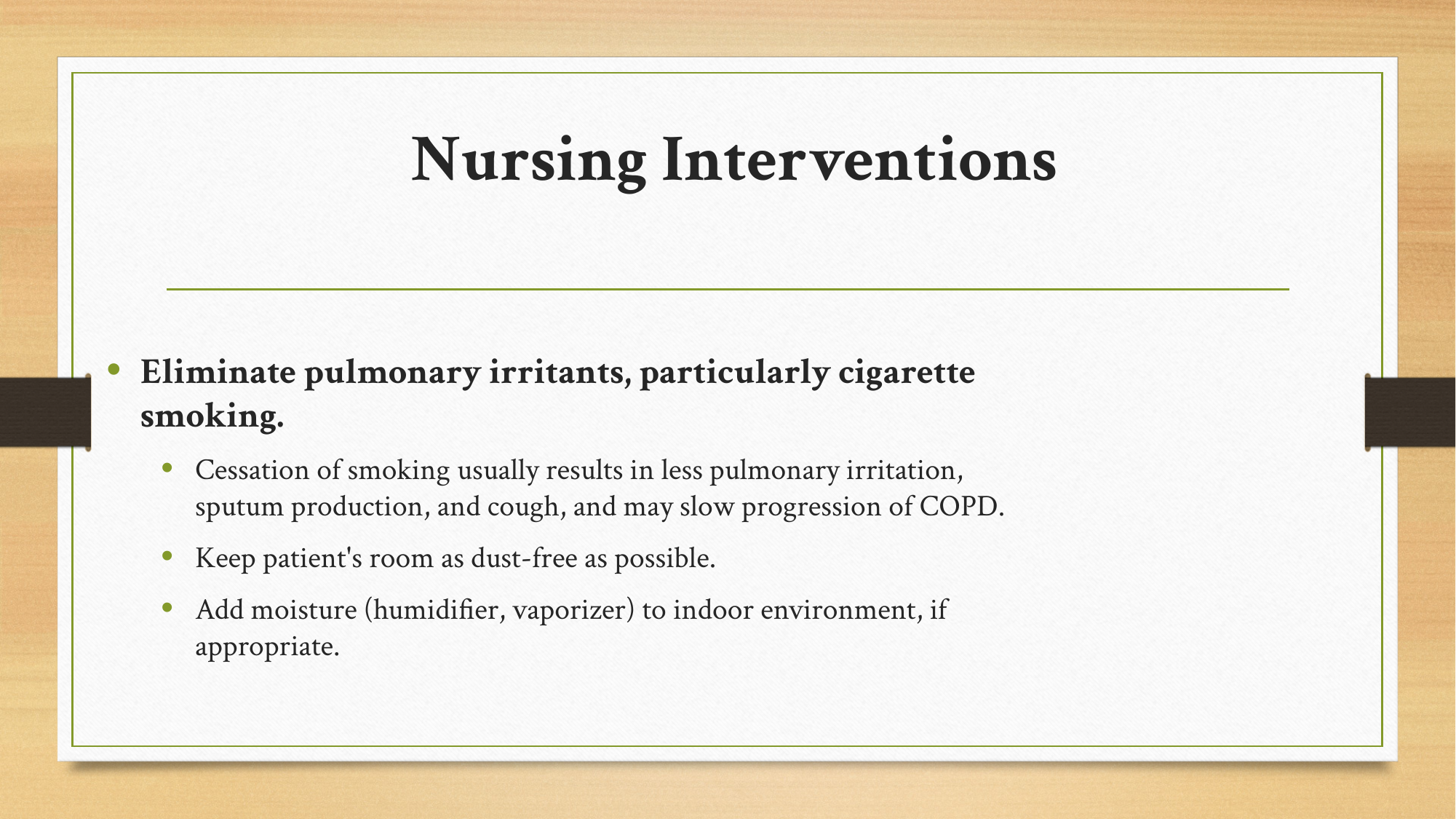

# Nursing Interventions
Eliminate pulmonary irritants, particularly cigarette smoking.
Cessation of smoking usually results in less pulmonary irritation, sputum production, and cough, and may slow progression of COPD.
Keep patient's room as dust-free as possible.
Add moisture (humidifier, vaporizer) to indoor environment, if appropriate.
95